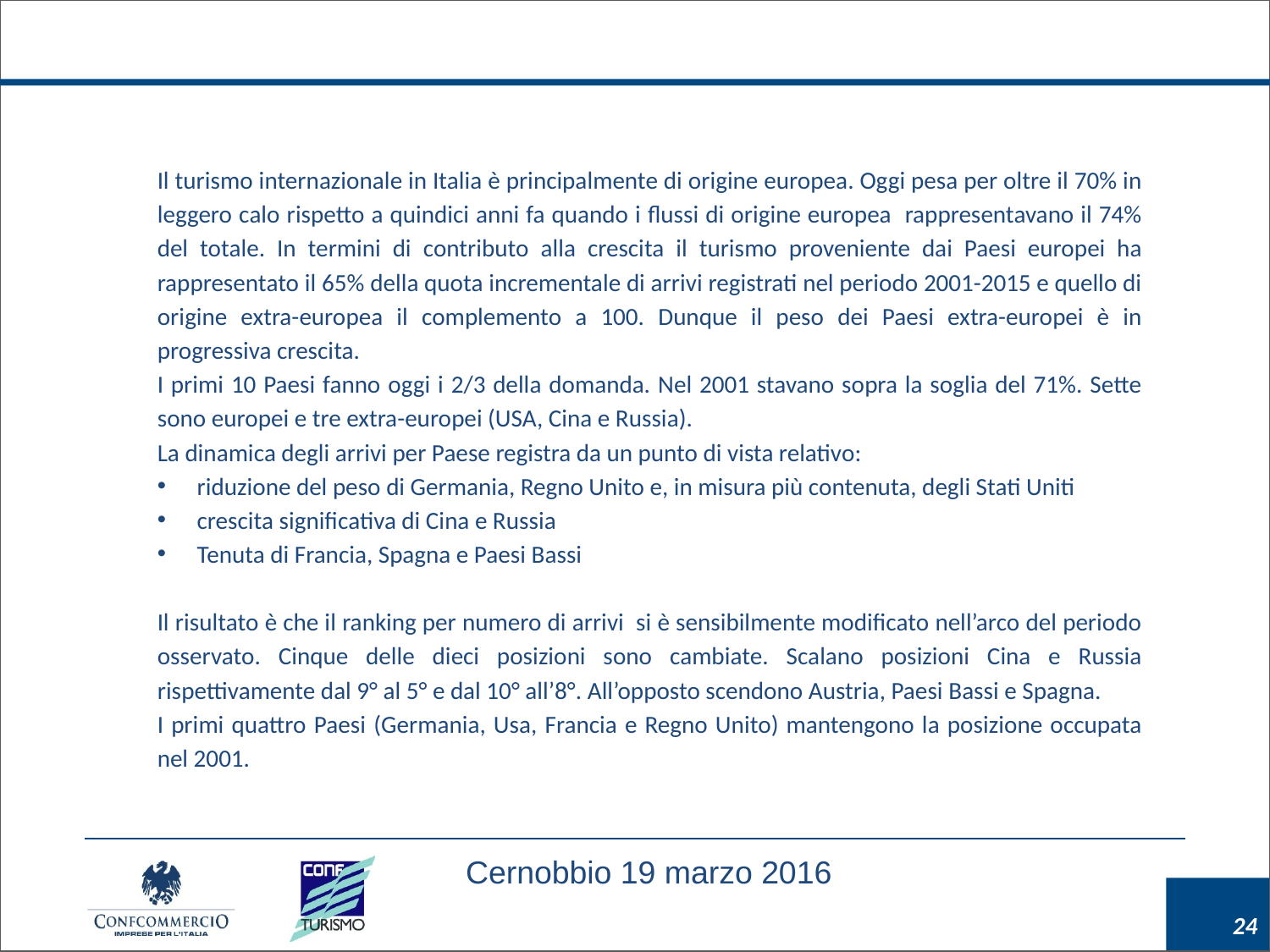

Il turismo internazionale in Italia è principalmente di origine europea. Oggi pesa per oltre il 70% in leggero calo rispetto a quindici anni fa quando i flussi di origine europea  rappresentavano il 74% del totale. In termini di contributo alla crescita il turismo proveniente dai Paesi europei ha rappresentato il 65% della quota incrementale di arrivi registrati nel periodo 2001-2015 e quello di origine extra-europea il complemento a 100. Dunque il peso dei Paesi extra-europei è in progressiva crescita.
I primi 10 Paesi fanno oggi i 2/3 della domanda. Nel 2001 stavano sopra la soglia del 71%. Sette sono europei e tre extra-europei (USA, Cina e Russia).
La dinamica degli arrivi per Paese registra da un punto di vista relativo:
riduzione del peso di Germania, Regno Unito e, in misura più contenuta, degli Stati Uniti
crescita significativa di Cina e Russia
Tenuta di Francia, Spagna e Paesi Bassi

Il risultato è che il ranking per numero di arrivi  si è sensibilmente modificato nell’arco del periodo osservato. Cinque delle dieci posizioni sono cambiate. Scalano posizioni Cina e Russia rispettivamente dal 9° al 5° e dal 10° all’8°. All’opposto scendono Austria, Paesi Bassi e Spagna.
I primi quattro Paesi (Germania, Usa, Francia e Regno Unito) mantengono la posizione occupata nel 2001.